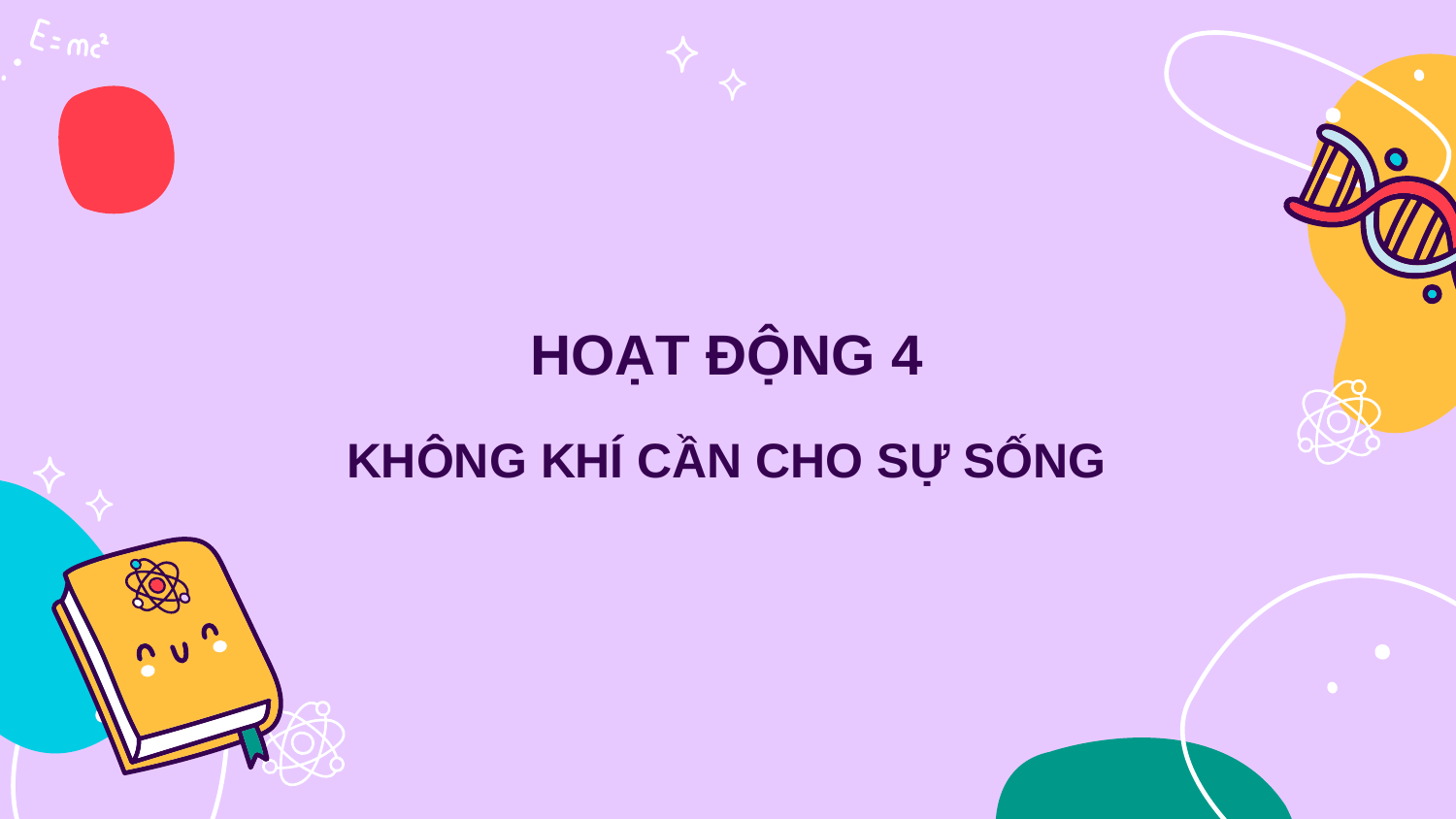

# HOẠT ĐỘNG 4 KHÔNG KHÍ CẦN CHO SỰ SỐNG